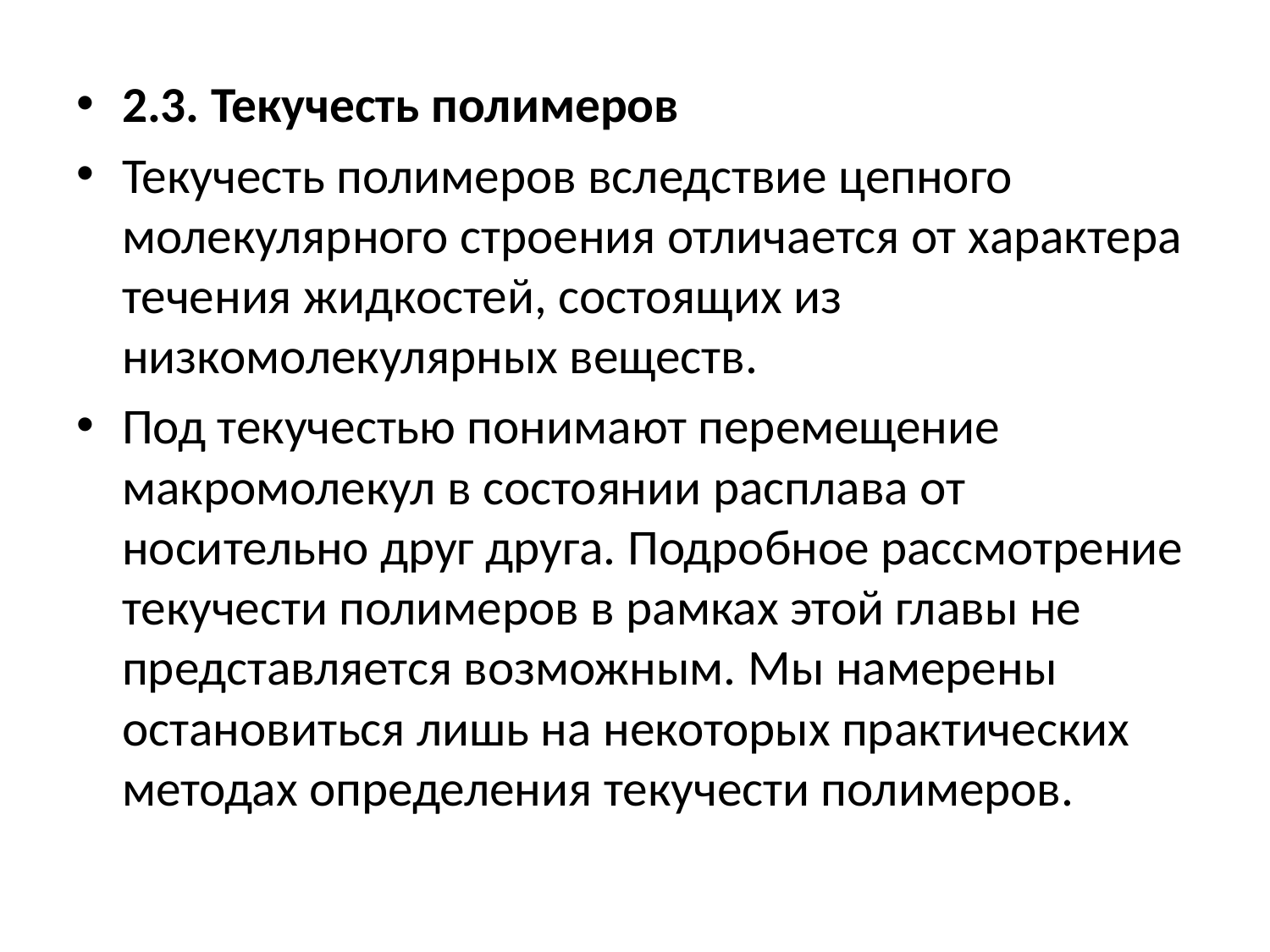

2.3. Текучесть полимеров
Текучесть полимеров вследствие цепного молекулярного строения отличается от характера течения жидкостей, состоящих из низкомолекулярных веществ.
Под текучестью понимают перемещение макромолекул в состоянии расплава от­носительно друг друга. Подробное рассмотрение текучести полимеров в рамках этой главы не представляется возможным. Мы намерены остановиться лишь на некоторых практических методах определения текучести полимеров.